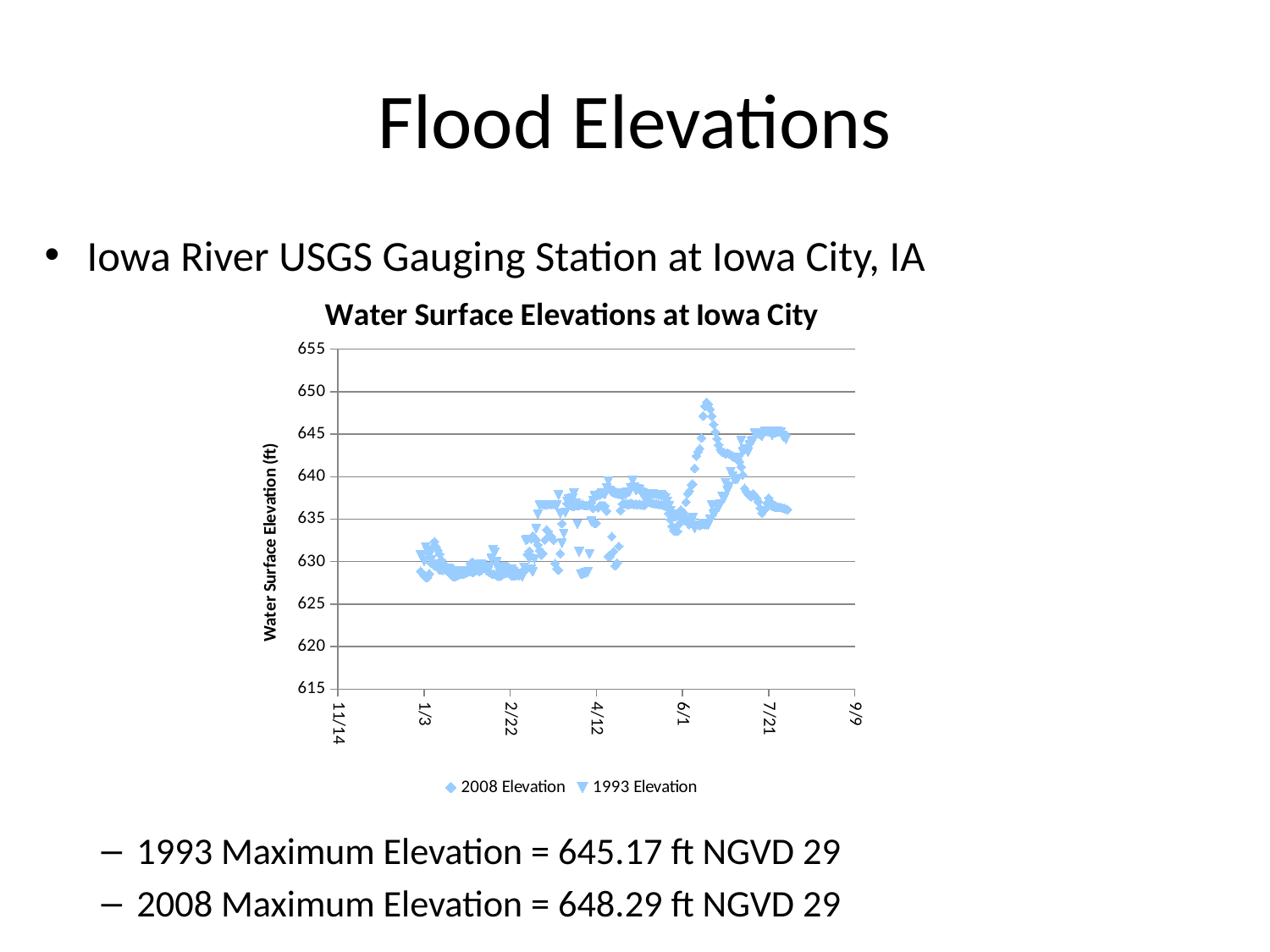

# Flood Elevations
Iowa River USGS Gauging Station at Iowa City, IA

1993 Maximum Elevation = 645.17 ft NGVD 29
2008 Maximum Elevation = 648.29 ft NGVD 29

### Chart: Water Surface Elevations at Iowa City

| Category |  |  |  |
|---|---|---|---|